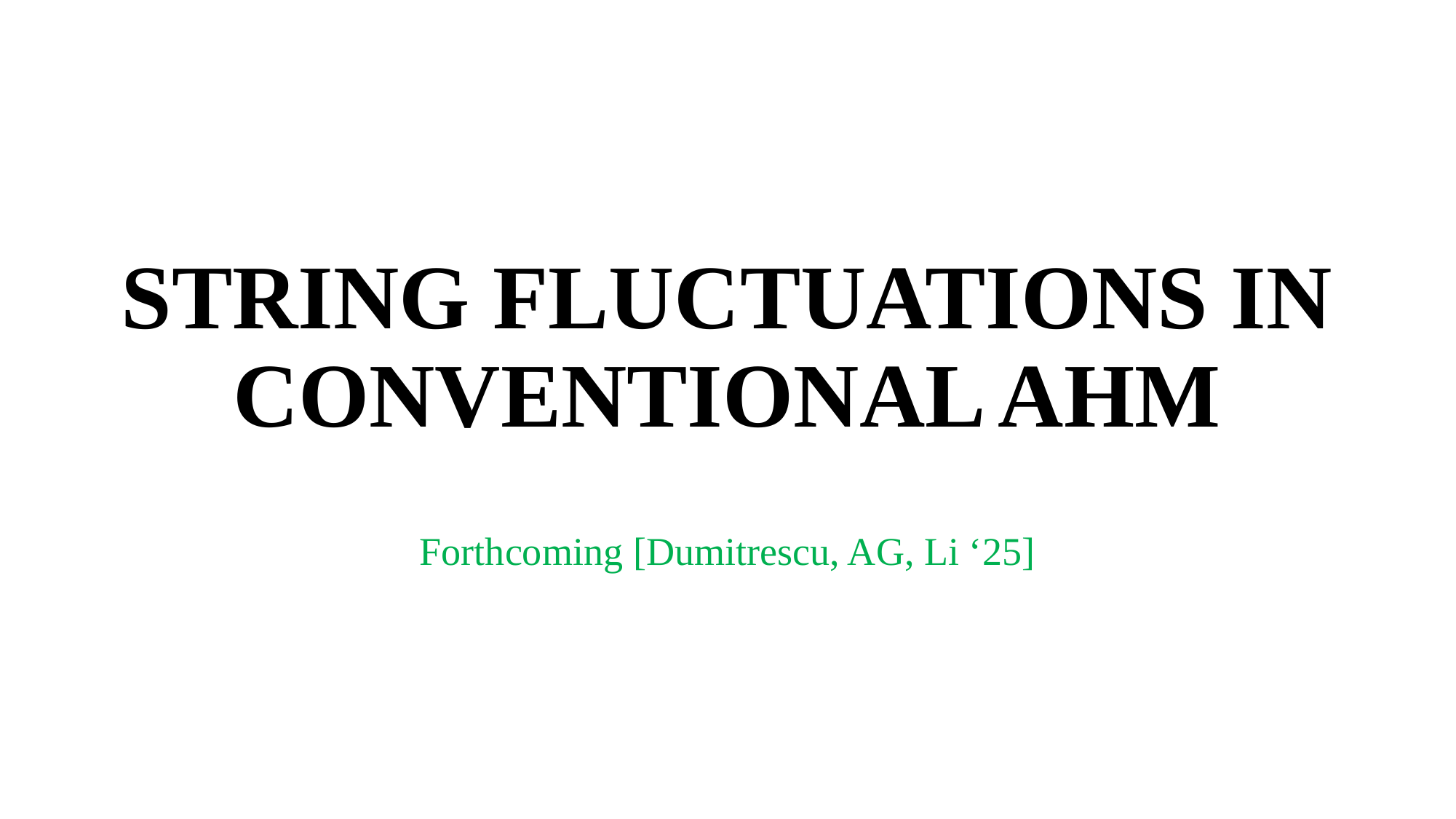

# STRING FLUCTUATIONS IN CONVENTIONAL AHM
Forthcoming [Dumitrescu, AG, Li ‘25]